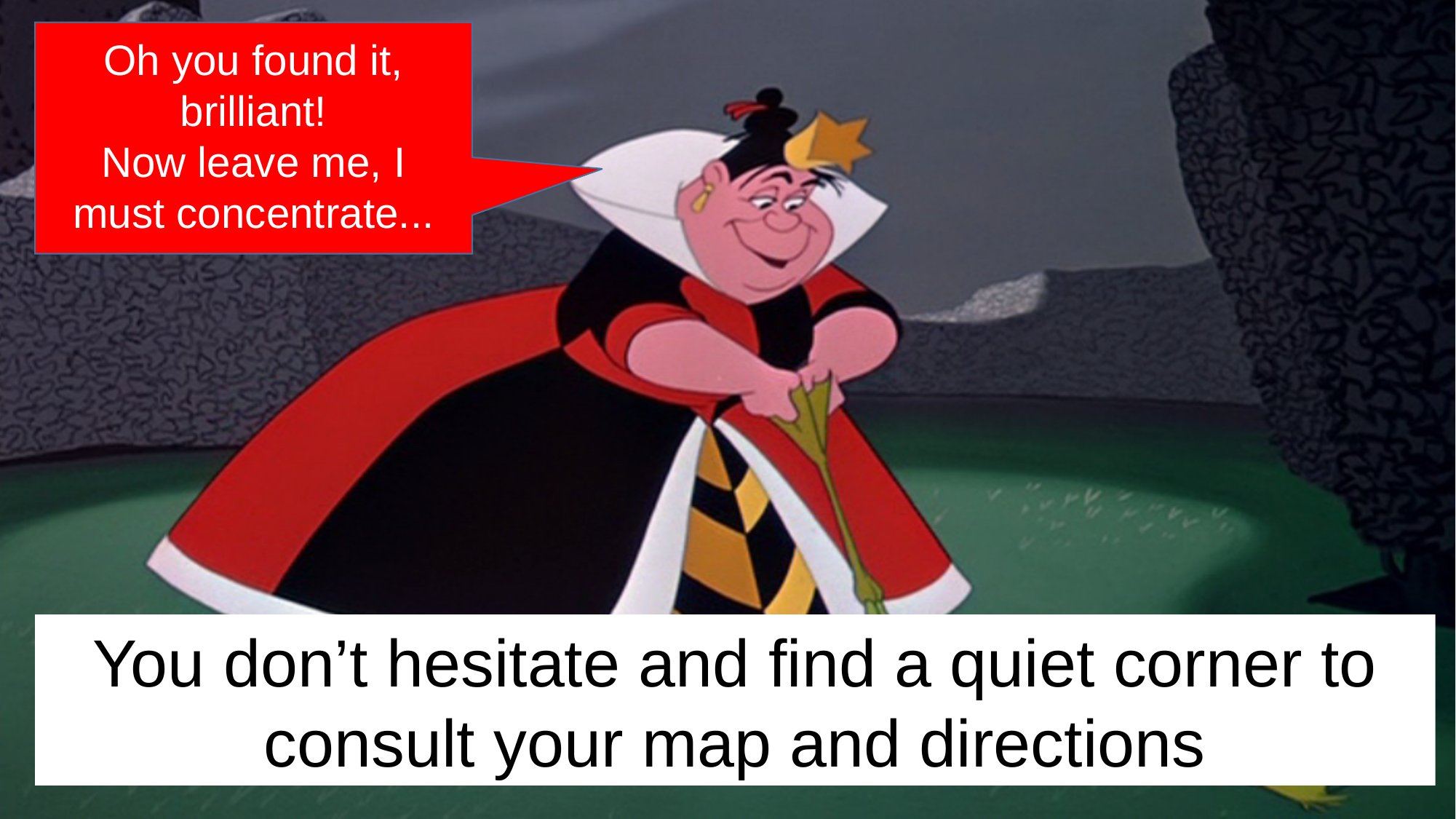

Oh you found it, brilliant!
Now leave me, I must concentrate...
Clutching the Queens fork, you rush back to find her playing croquet...
You don’t hesitate and find a quiet corner to consult your map and directions